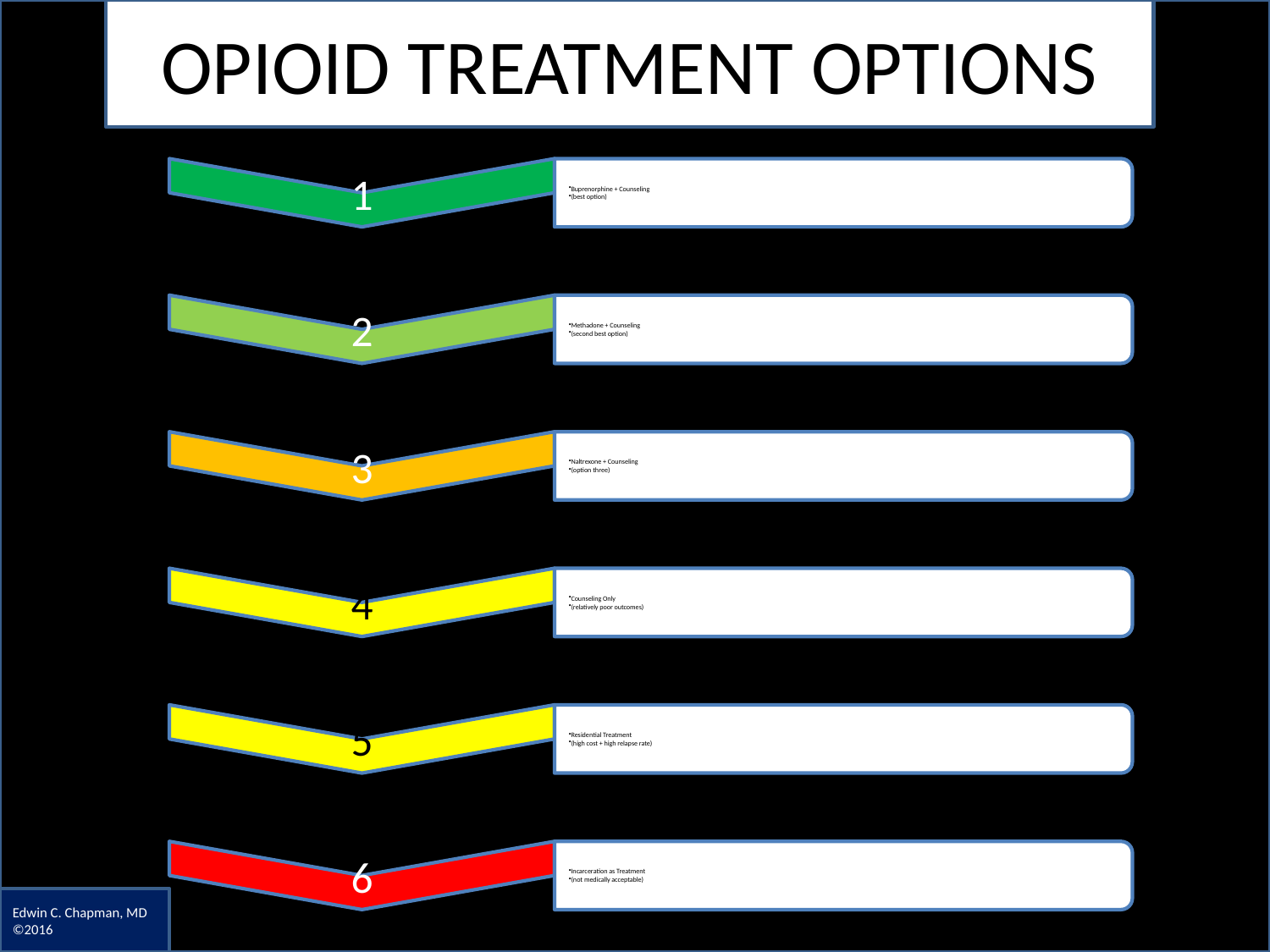

OPIOID TREATMENT OPTIONS
1
Buprenorphine + Counseling
(best option)
2
Methadone + Counseling
(second best option)
3
Naltrexone + Counseling
(option three)
4
Counseling Only
(relatively poor outcomes)
5
Residential Treatment
(high cost + high relapse rate)
6
Incarceration as Treatment
(not medically acceptable)
Edwin C. Chapman, MD
©2016